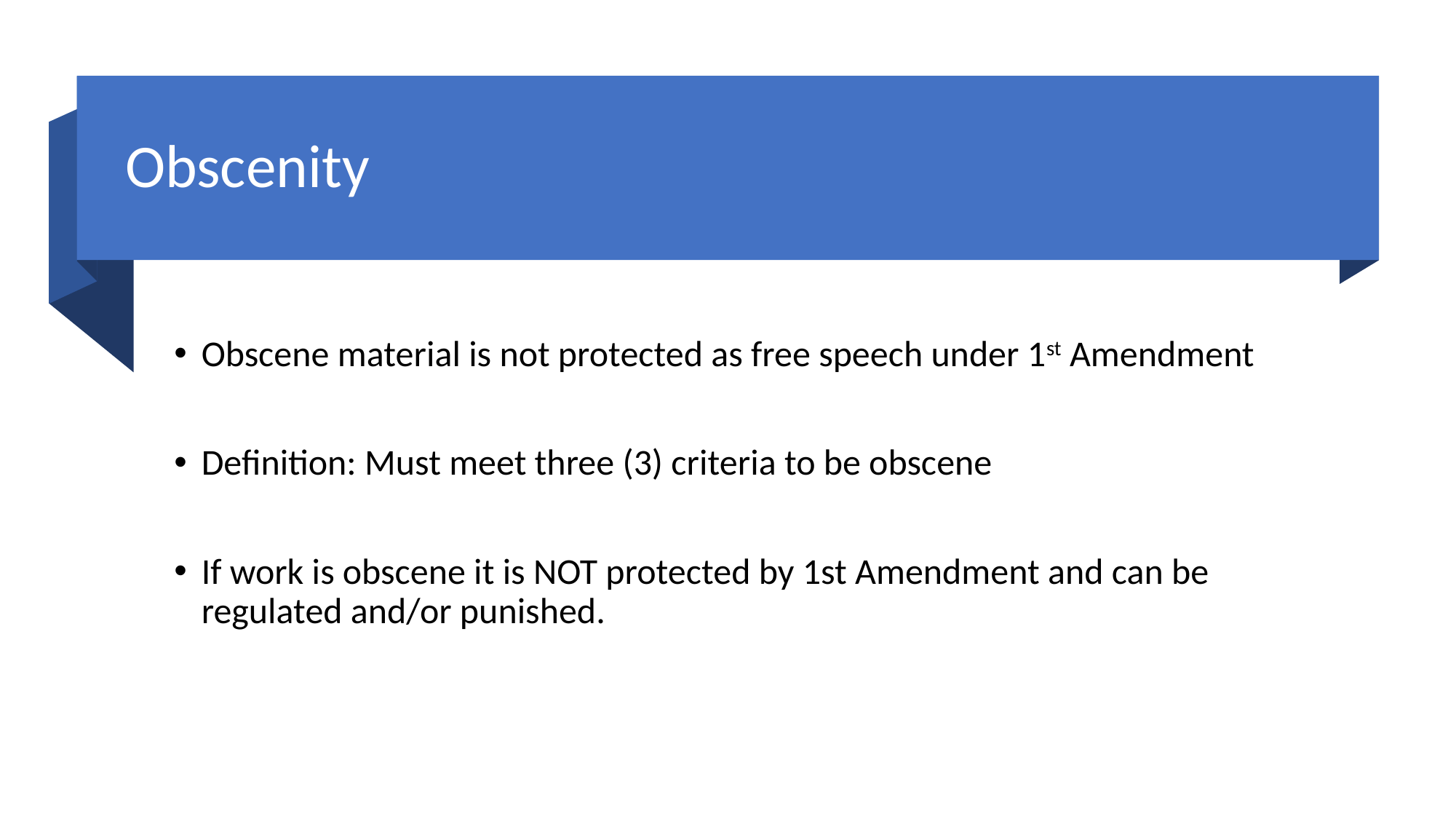

# Obscenity

Obscene material is not protected as free speech under 1st Amendment

Definition: Must meet three (3) criteria to be obscene

If work is obscene it is NOT protected by 1st Amendment and can be regulated and/or punished.